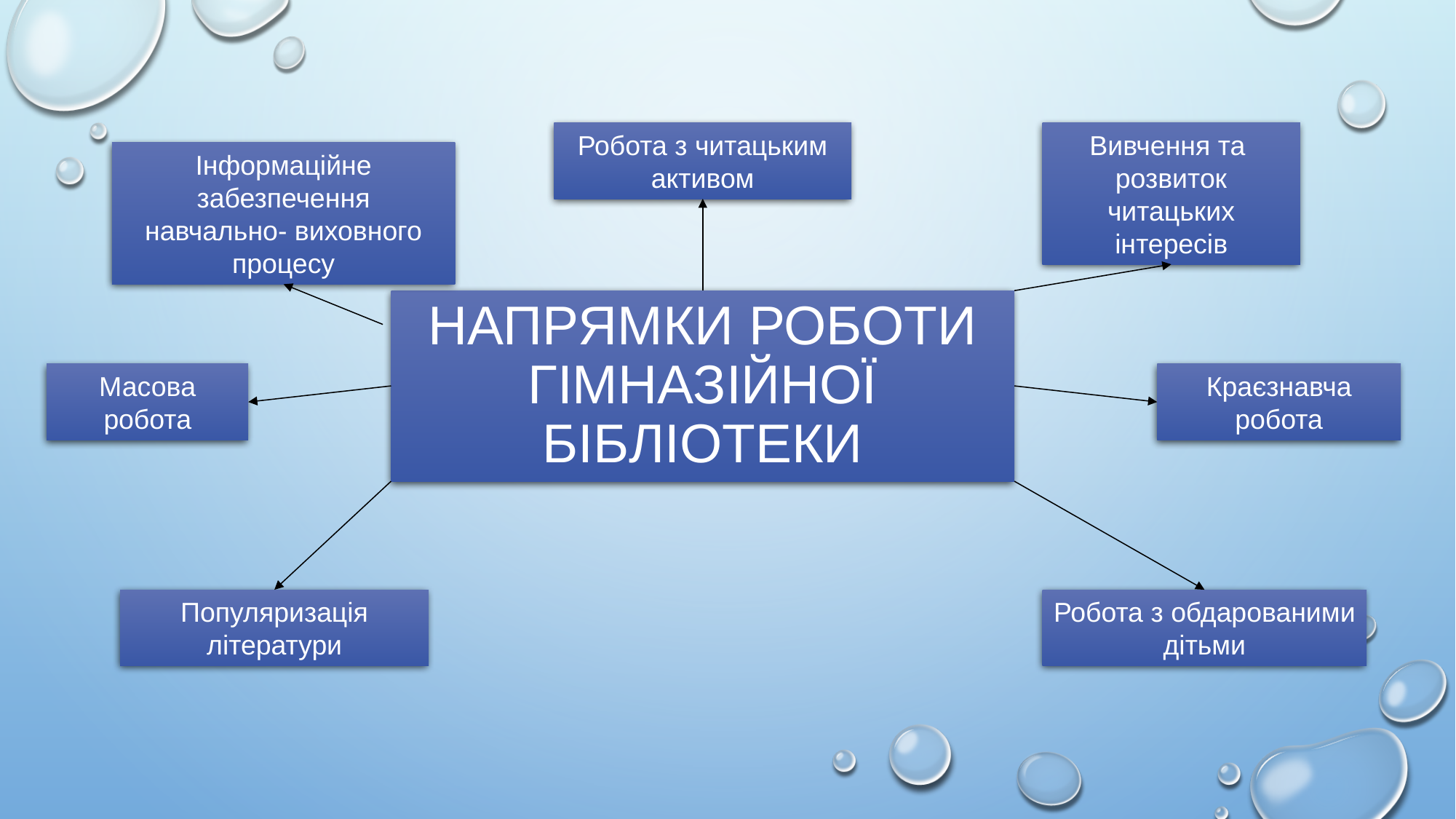

Вивчення та  розвиток читацьких інтересів
Робота з читацьким активом
Інформаційне забезпечення навчально- виховного процесу
# Напрямки роботи гімназійної бібліотеки
Масова робота
Краєзнавча робота
Популяризація літератури
Робота з обдарованими дітьми